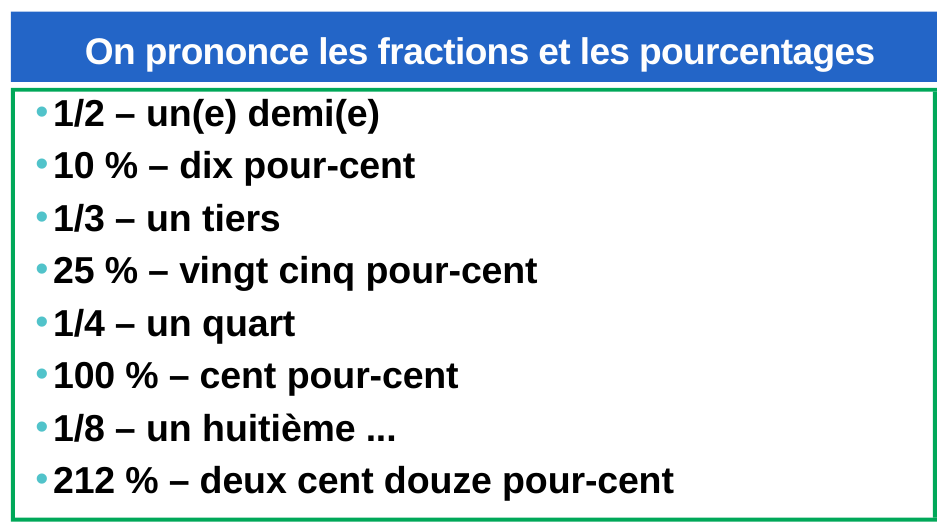

# On prononce les fractions et les pourcentages
1/2 – un(e) demi(e)
10 % – dix pour-cent
1/3 – un tiers
25 % – vingt cinq pour-cent
1/4 – un quart
100 % – cent pour-cent
1/8 – un huitième ...
212 % – deux cent douze pour-cent